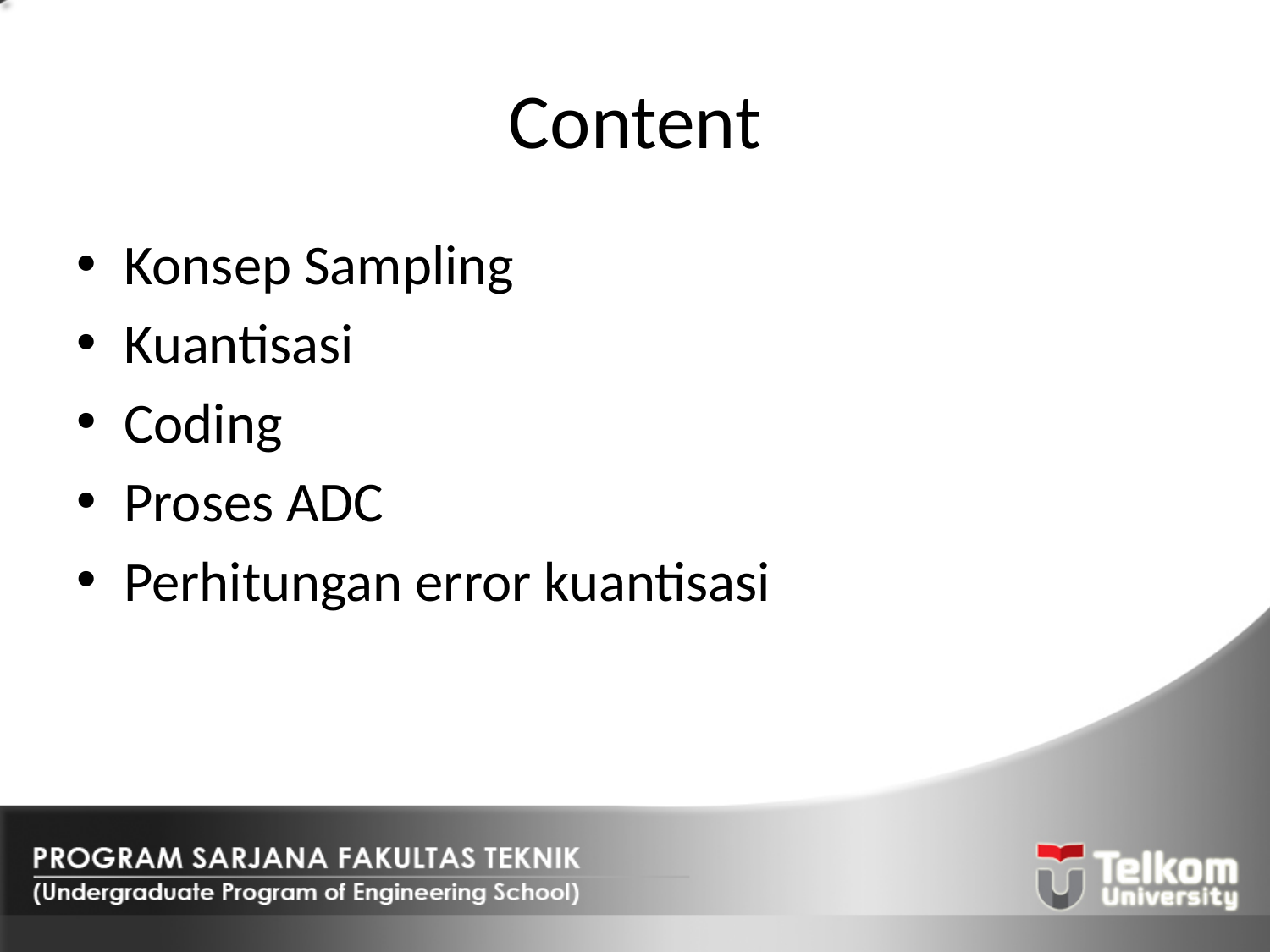

# Content
Konsep Sampling
Kuantisasi
Coding
Proses ADC
Perhitungan error kuantisasi